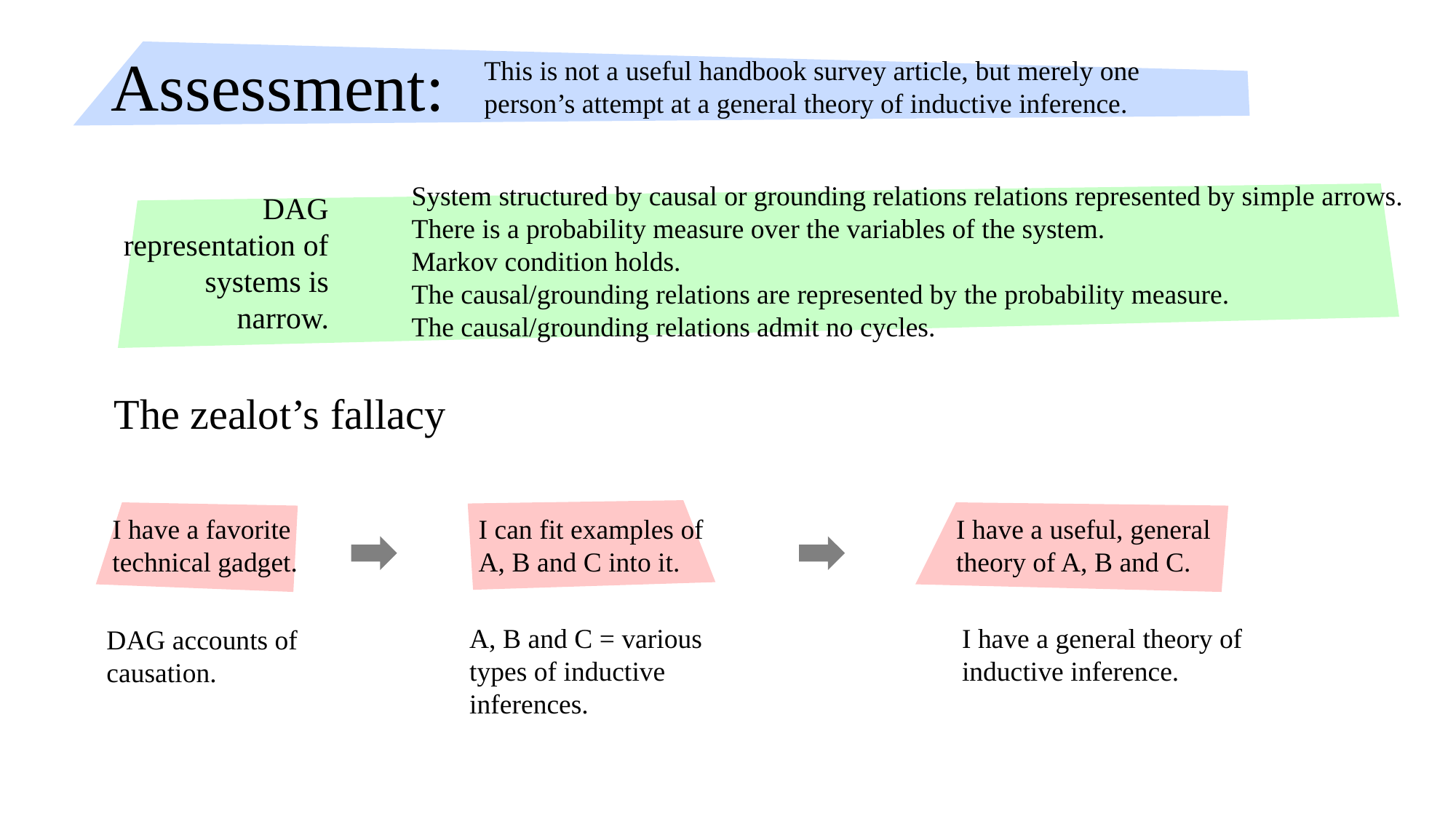

# Assessment:
This is not a useful handbook survey article, but merely one person’s attempt at a general theory of inductive inference.
System structured by causal or grounding relations relations represented by simple arrows.
There is a probability measure over the variables of the system.
Markov condition holds.
The causal/grounding relations are represented by the probability measure.
The causal/grounding relations admit no cycles.

DAG representation of systems is narrow.
The zealot’s fallacy

I have a favorite technical gadget.
I can fit examples of A, B and C into it.
I have a useful, general theory of A, B and C.

A, B and C = various types of inductive inferences.
I have a general theory of inductive inference.
DAG accounts of causation.